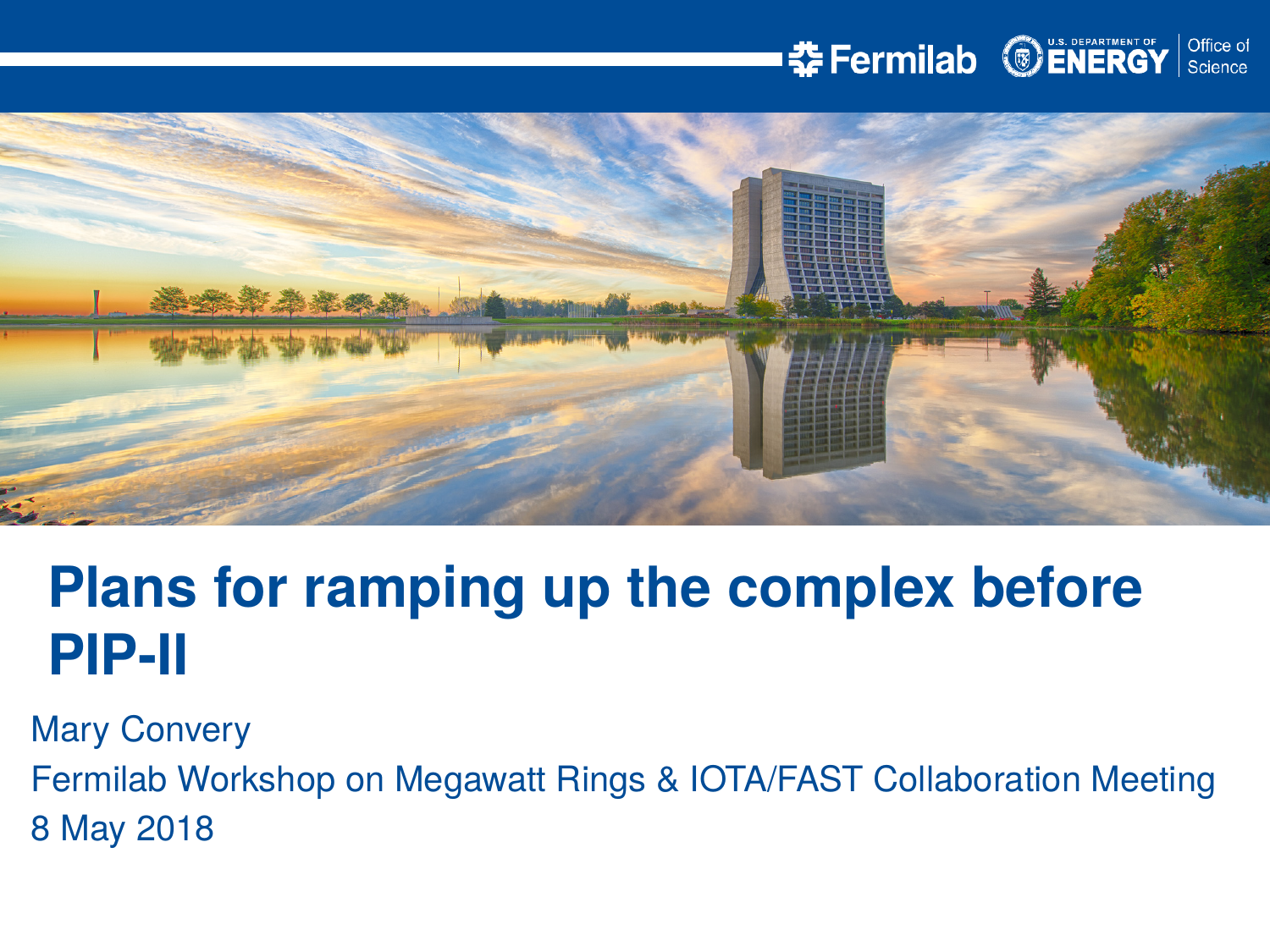

Plans for ramping up the complex before PIP-II
Mary Convery
Fermilab Workshop on Megawatt Rings & IOTA/FAST Collaboration Meeting
8 May 2018